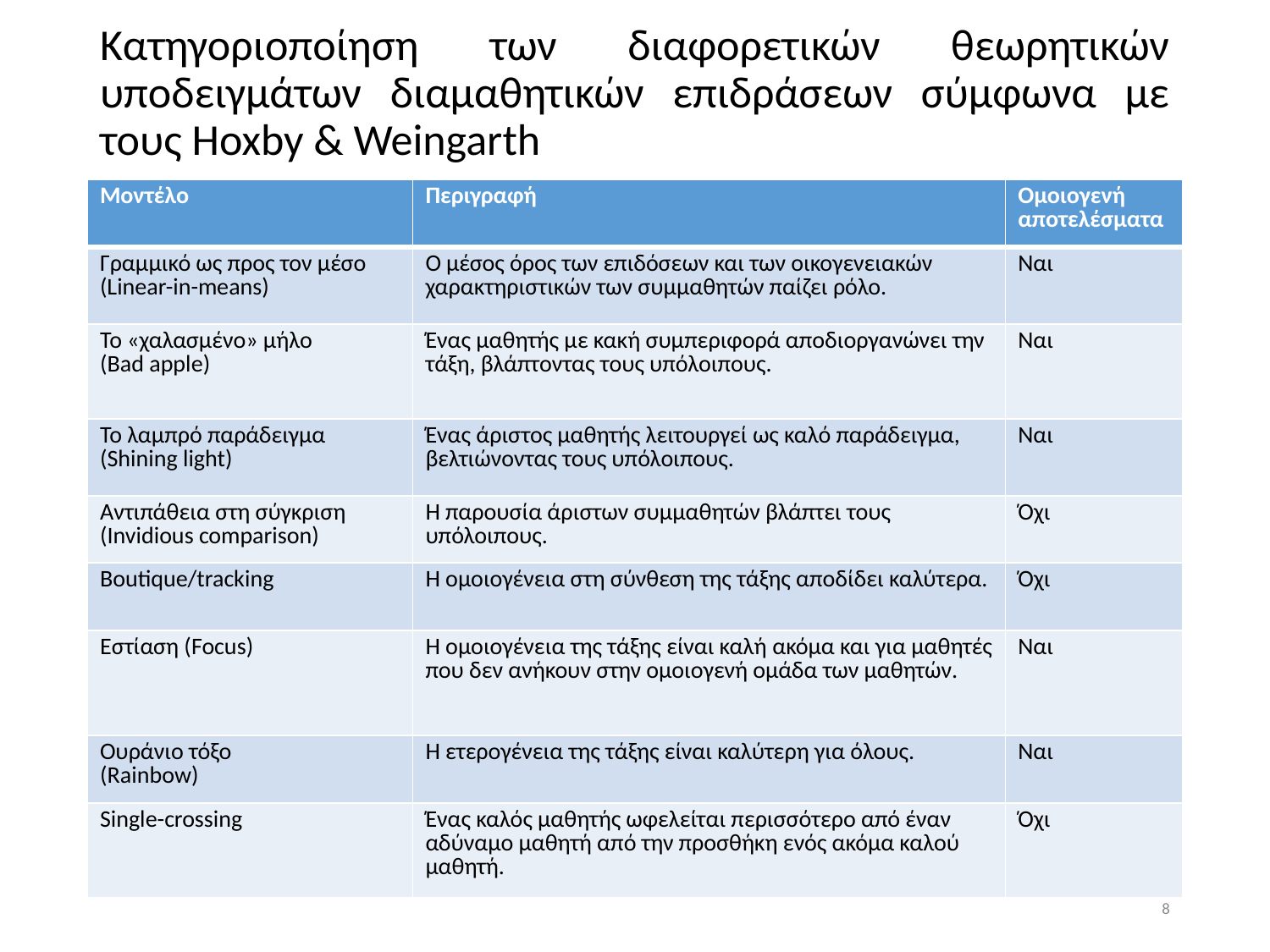

# Κατηγοριοποίηση των διαφορετικών θεωρητικών υποδειγμάτων διαμαθητικών επιδράσεων σύμφωνα με τους Hoxby & Weingarth
| Μοντέλο | Περιγραφή | Ομοιογενή αποτελέσματα |
| --- | --- | --- |
| Γραμμικό ως προς τον μέσο (Linear-in-means) | O μέσος όρος των επιδόσεων και των οικογενειακών χαρακτηριστικών των συμμαθητών παίζει ρόλο. | Ναι |
| Το «χαλασμένο» μήλο (Bad apple) | Ένας μαθητής με κακή συμπεριφορά αποδιοργανώνει την τάξη, βλάπτοντας τους υπόλοιπους. | Ναι |
| Το λαμπρό παράδειγμα (Shining light) | Ένας άριστος μαθητής λειτουργεί ως καλό παράδειγμα, βελτιώνοντας τους υπόλοιπους. | Ναι |
| Αντιπάθεια στη σύγκριση (Invidious comparison) | Η παρουσία άριστων συμμαθητών βλάπτει τους υπόλοιπους. | Όχι |
| Boutique/tracking | Η ομοιογένεια στη σύνθεση της τάξης αποδίδει καλύτερα. | Όχι |
| Εστίαση (Focus) | Η ομοιογένεια της τάξης είναι καλή ακόμα και για μαθητές που δεν ανήκουν στην ομοιογενή ομάδα των μαθητών. | Ναι |
| Ουράνιο τόξο (Rainbow) | Η ετερογένεια της τάξης είναι καλύτερη για όλους. | Ναι |
| Single-crossing | Ένας καλός μαθητής ωφελείται περισσότερο από έναν αδύναμο μαθητή από την προσθήκη ενός ακόμα καλού μαθητή. | Όχι |
8